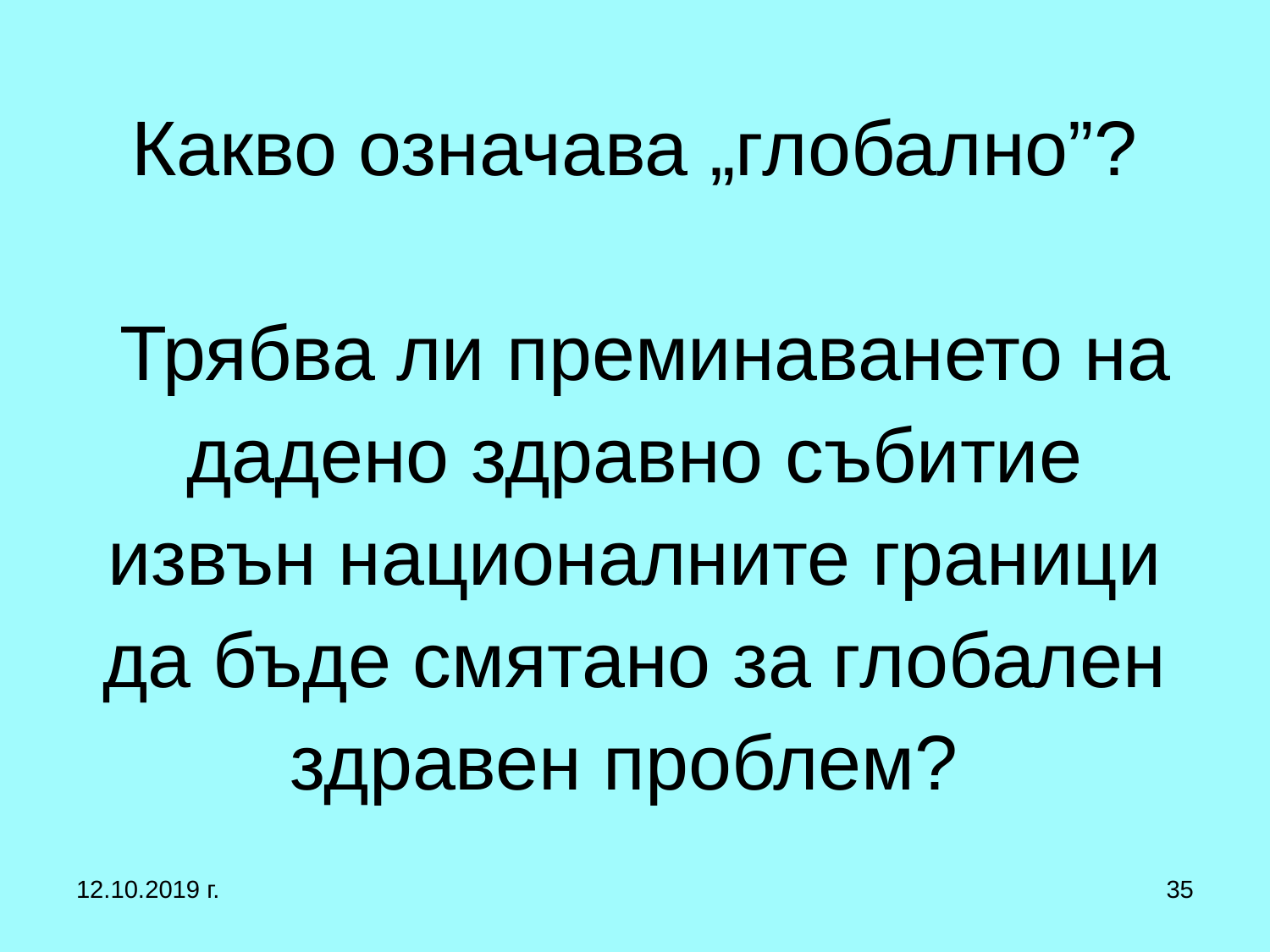

# Какво означава „глобално”? Трябва ли преминаването на дадено здравно събитие извън националните граници да бъде смятано за глобален здравен проблем?
12.10.2019 г.
35